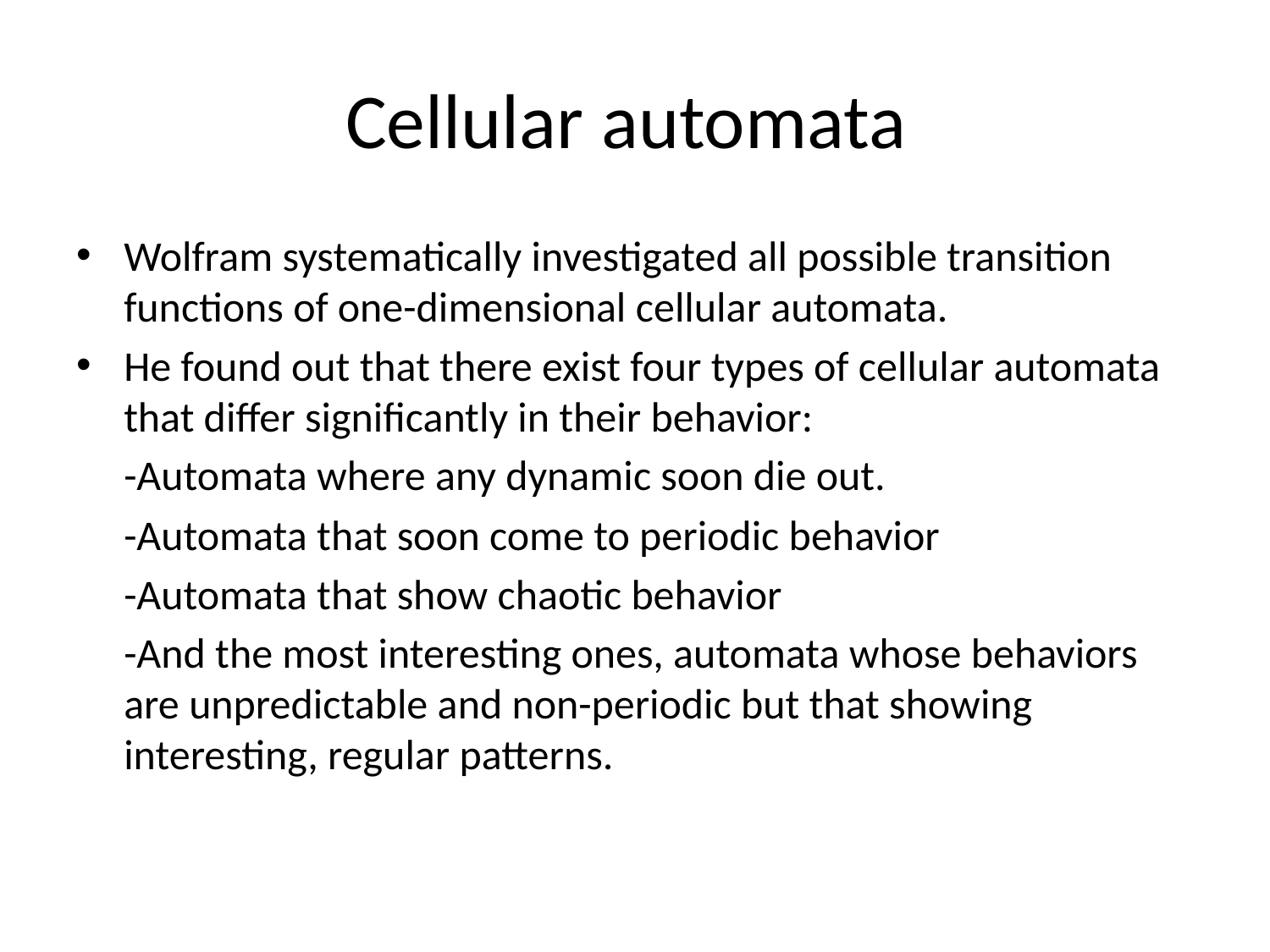

# Cellular automata
Wolfram systematically investigated all possible transition functions of one-dimensional cellular automata.
He found out that there exist four types of cellular automata that differ significantly in their behavior:
     -Automata where any dynamic soon die out.
     -Automata that soon come to periodic behavior
     -Automata that show chaotic behavior
     -And the most interesting ones, automata whose behaviors are unpredictable and non-periodic but that showing interesting, regular patterns.